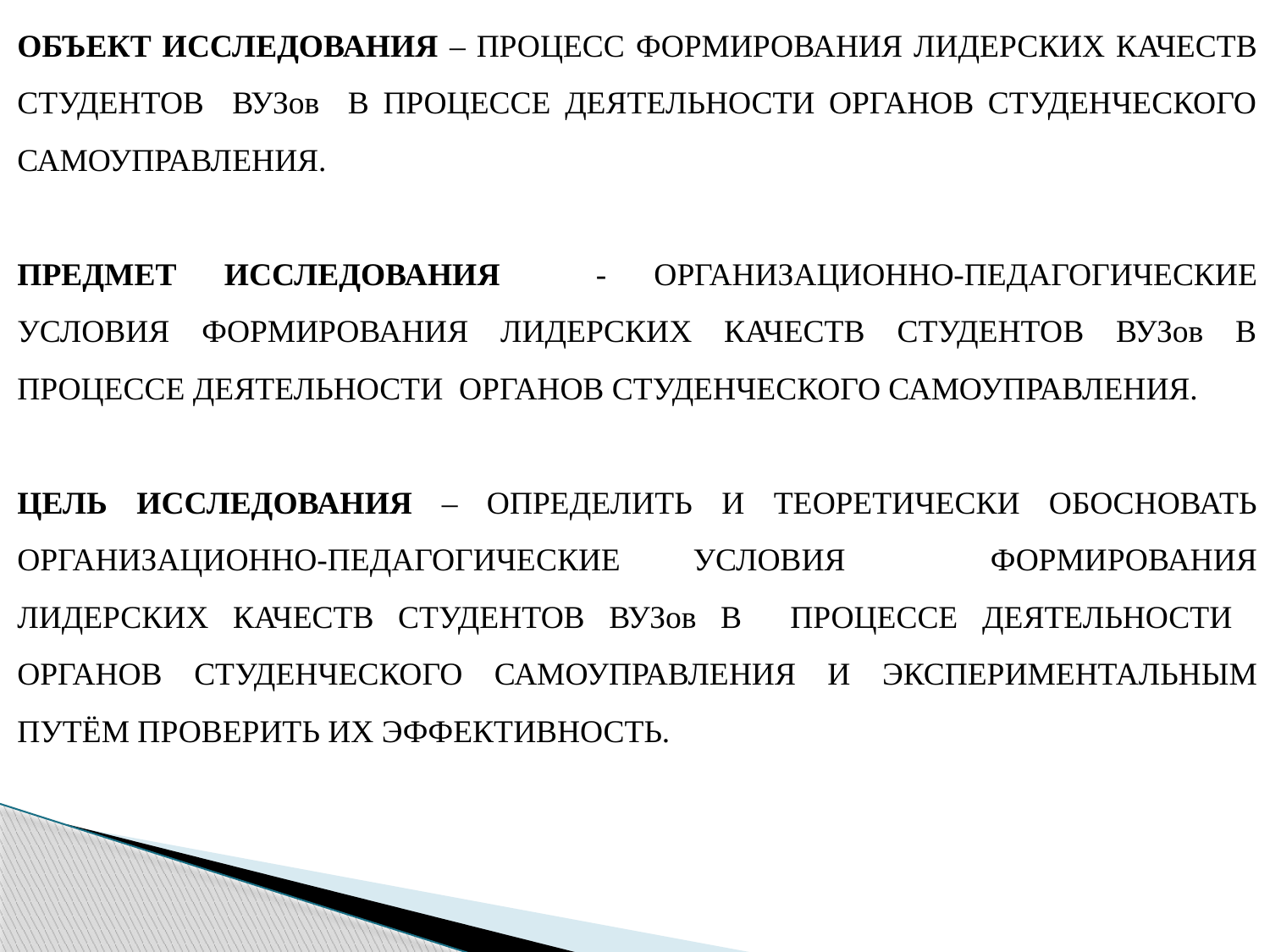

ОБЪЕКТ ИССЛЕДОВАНИЯ – ПРОЦЕСС ФОРМИРОВАНИЯ ЛИДЕРСКИХ КАЧЕСТВ СТУДЕНТОВ  ВУЗов  В ПРОЦЕССЕ ДЕЯТЕЛЬНОСТИ ОРГАНОВ СТУДЕНЧЕСКОГО САМОУПРАВЛЕНИЯ.

ПРЕДМЕТ ИССЛЕДОВАНИЯ  - ОРГАНИЗАЦИОННО-ПЕДАГОГИЧЕСКИЕ УСЛОВИЯ ФОРМИРОВАНИЯ ЛИДЕРСКИХ КАЧЕСТВ СТУДЕНТОВ ВУЗов В ПРОЦЕССЕ ДЕЯТЕЛЬНОСТИ  ОРГАНОВ СТУДЕНЧЕСКОГО САМОУПРАВЛЕНИЯ.

ЦЕЛЬ ИССЛЕДОВАНИЯ – ОПРЕДЕЛИТЬ И ТЕОРЕТИЧЕСКИ ОБОСНОВАТЬ ОРГАНИЗАЦИОННО-ПЕДАГОГИЧЕСКИЕ УСЛОВИЯ  ФОРМИРОВАНИЯ ЛИДЕРСКИХ КАЧЕСТВ СТУДЕНТОВ ВУЗов В  ПРОЦЕССЕ ДЕЯТЕЛЬНОСТИ  ОРГАНОВ СТУДЕНЧЕСКОГО САМОУПРАВЛЕНИЯ И ЭКСПЕРИМЕНТАЛЬНЫМ ПУТЁМ ПРОВЕРИТЬ ИХ ЭФФЕКТИВНОСТЬ.